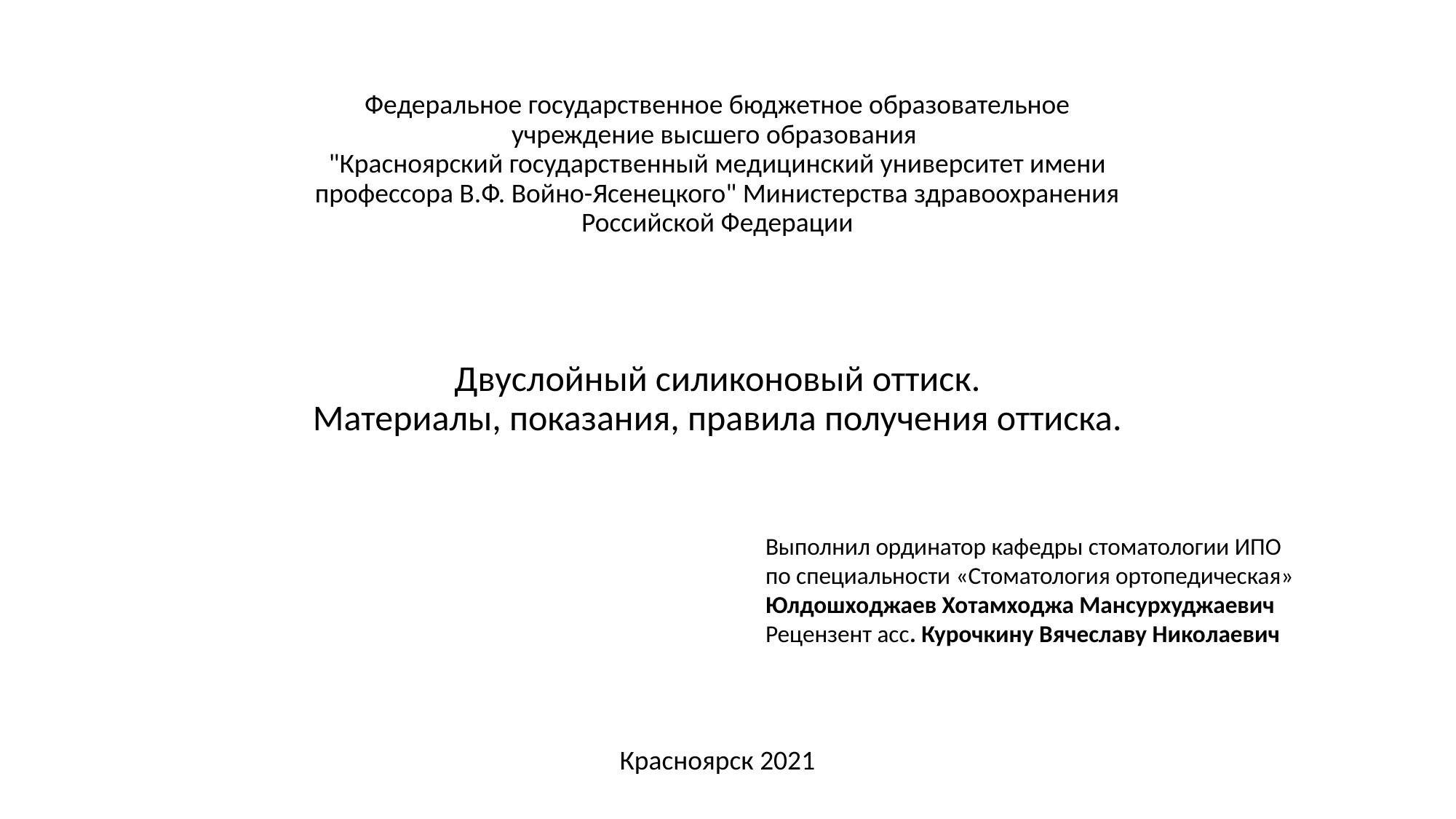

# Федеральное государственное бюджетное образовательное учреждение высшего образования "Красноярский государственный медицинский университет имени профессора В.Ф. Войно-Ясенецкого" Министерства здравоохранения Российской Федерации
Двуслойный силиконовый оттиск.
Материалы, показания, правила получения оттиска.
Выполнил ординатор кафедры стоматологии ИПО
по специальности «Стоматология ортопедическая»
Юлдошходжаев Хотамходжа Мансурхуджаевич
Рецензент асс. Курочкину Вячеславу Николаевич
Красноярск 2021